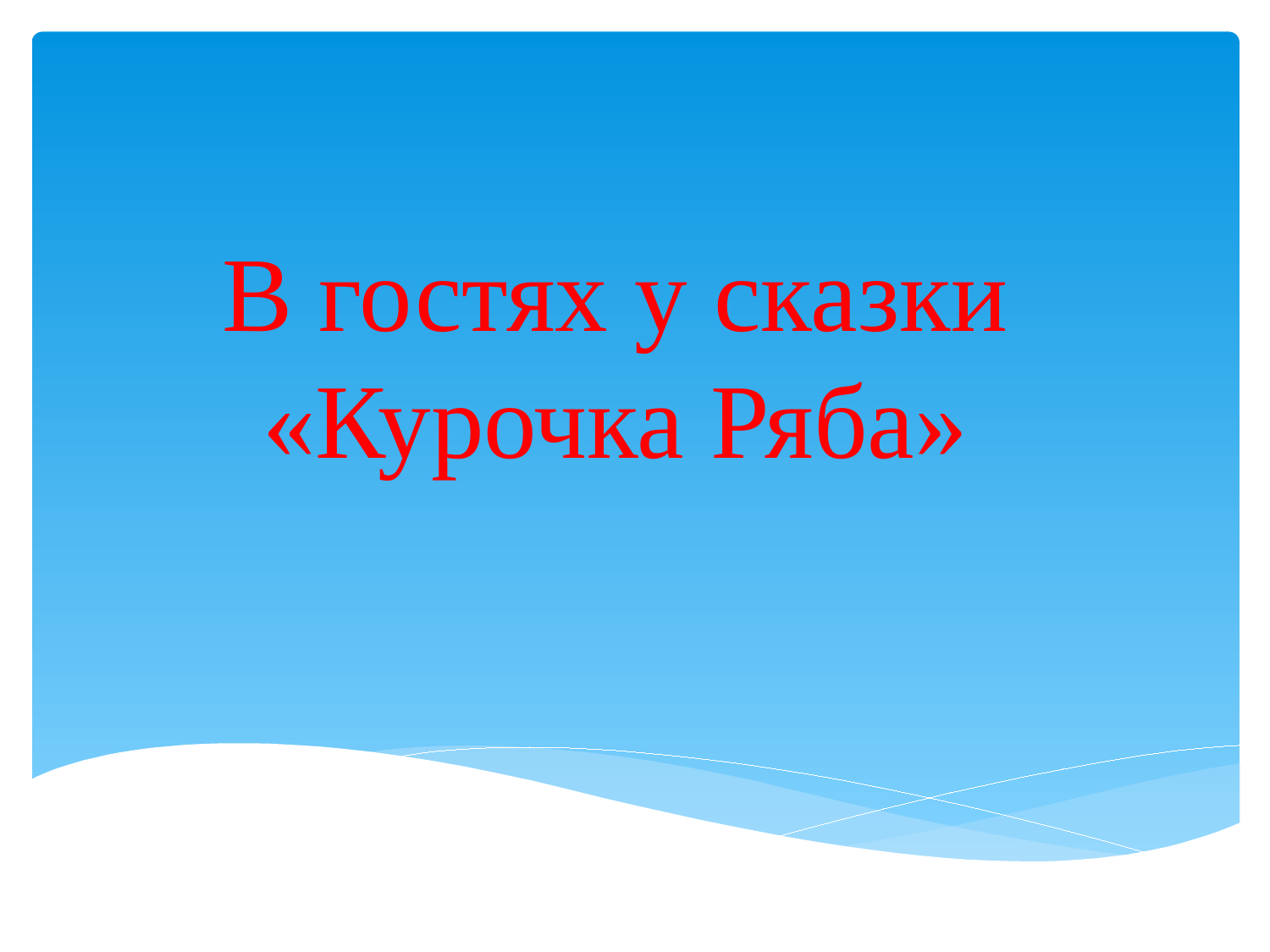

# В гостях у сказки «Курочка Ряба»